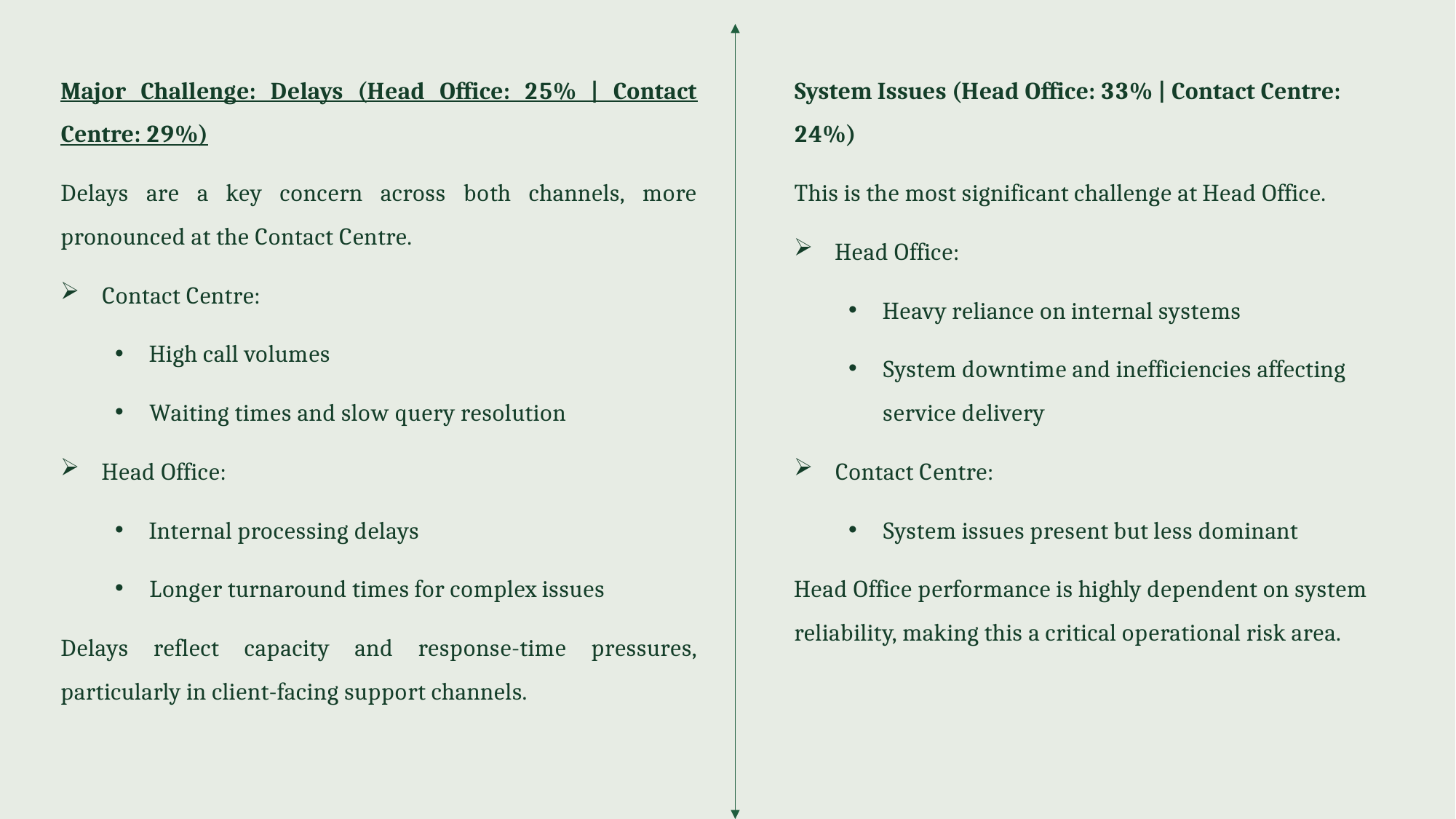

Major Challenge: Delays (Head Office: 25% | Contact Centre: 29%)
Delays are a key concern across both channels, more pronounced at the Contact Centre.
Contact Centre:
High call volumes
Waiting times and slow query resolution
Head Office:
Internal processing delays
Longer turnaround times for complex issues
Delays reflect capacity and response-time pressures, particularly in client-facing support channels.

System Issues (Head Office: 33% | Contact Centre: 24%)
This is the most significant challenge at Head Office.
Head Office:
Heavy reliance on internal systems
System downtime and inefficiencies affecting service delivery
Contact Centre:
System issues present but less dominant
Head Office performance is highly dependent on system reliability, making this a critical operational risk area.